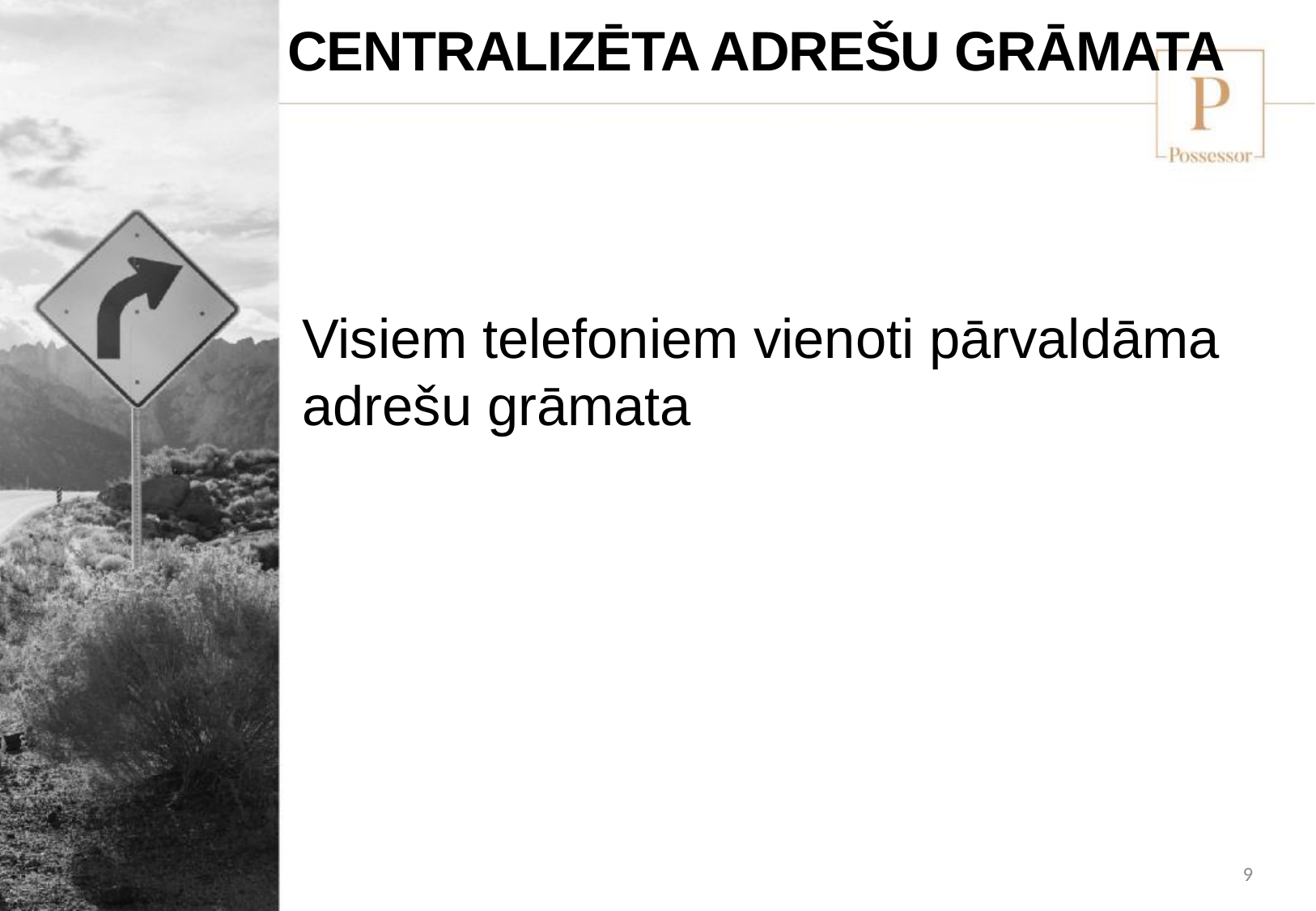

CENTRALIZĒTA ADREŠU GRĀMATA
Visiem telefoniem vienoti pārvaldāma adrešu grāmata
9